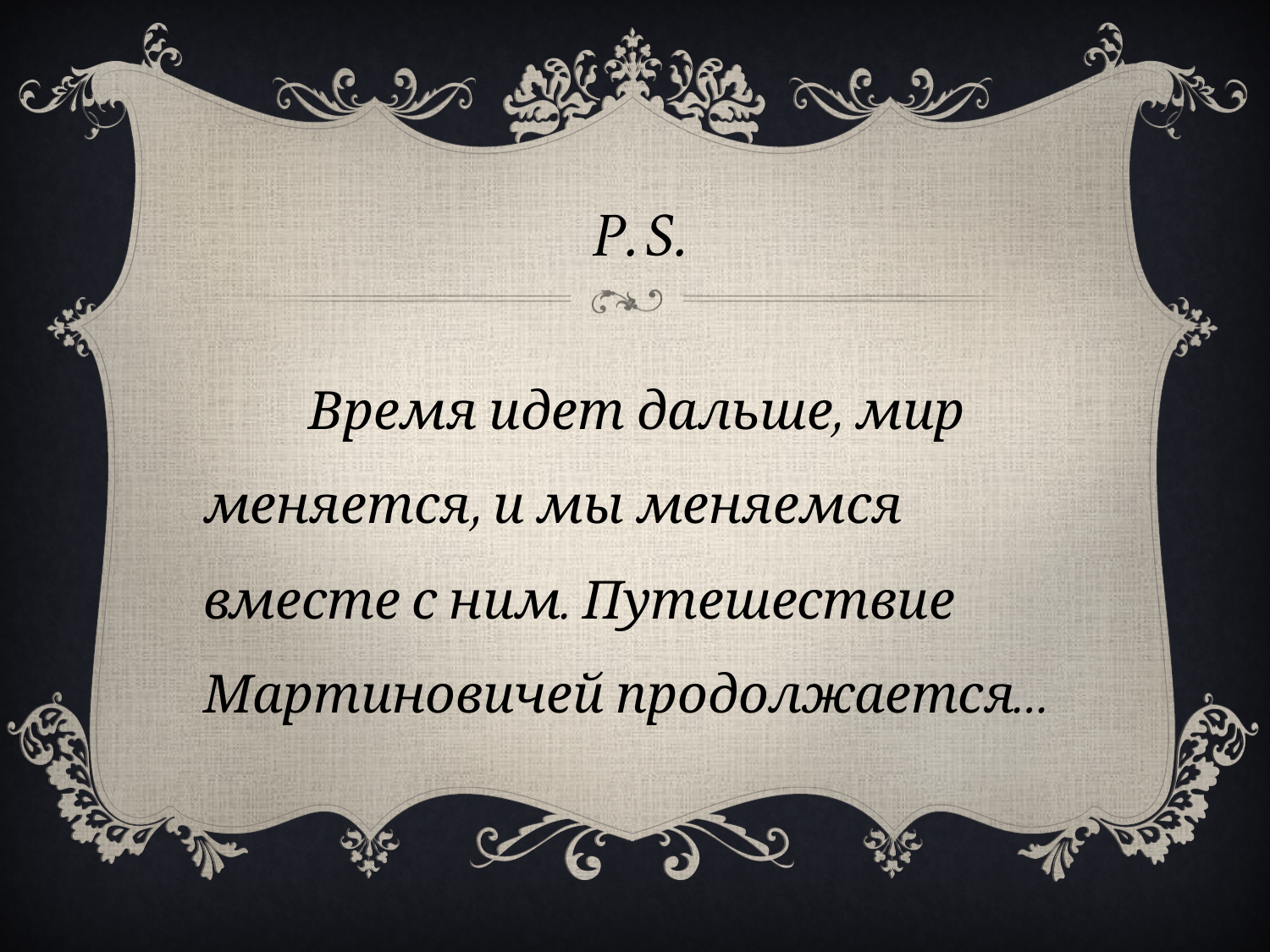

# P.S.
	Время идет дальше, мир меняется, и мы меняемся вместе с ним. Путешествие Мартиновичей продолжается…